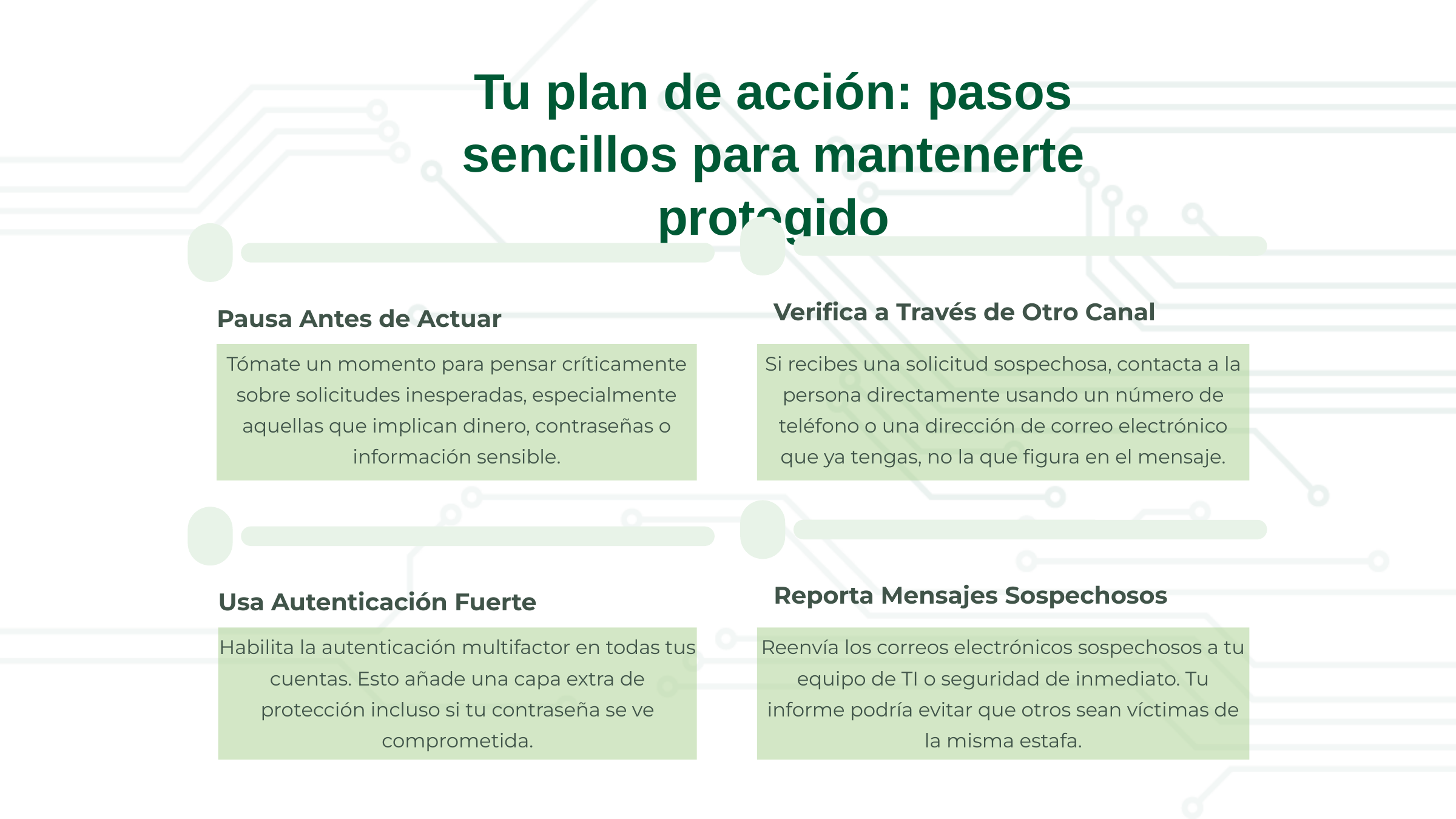

Tu plan de acción: pasos sencillos para mantenerte protegido

Verifica a Través de Otro Canal
Pausa Antes de Actuar
Tómate un momento para pensar críticamente sobre solicitudes inesperadas, especialmente aquellas que implican dinero, contraseñas o información sensible.
Si recibes una solicitud sospechosa, contacta a la persona directamente usando un número de teléfono o una dirección de correo electrónico que ya tengas, no la que figura en el mensaje.

Reporta Mensajes Sospechosos
Usa Autenticación Fuerte
Habilita la autenticación multifactor en todas tus cuentas. Esto añade una capa extra de protección incluso si tu contraseña se ve comprometida.
Reenvía los correos electrónicos sospechosos a tu equipo de TI o seguridad de inmediato. Tu informe podría evitar que otros sean víctimas de la misma estafa.